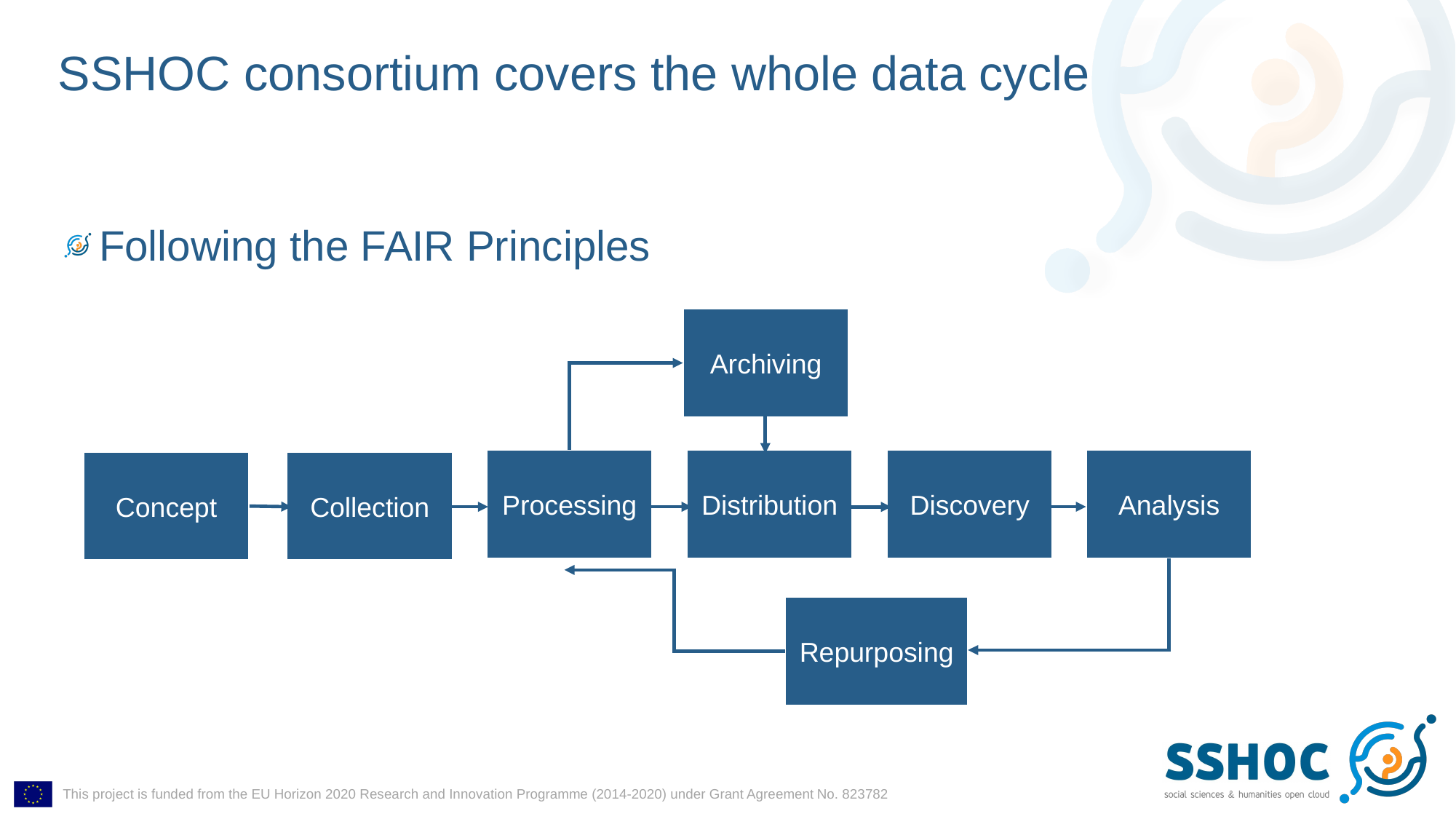

# SSHOC consortium covers the whole data cycle
Following the FAIR Principles

Archiving

Processing

Distribution

Discovery

Analysis

Concept

Collection

Repurposing